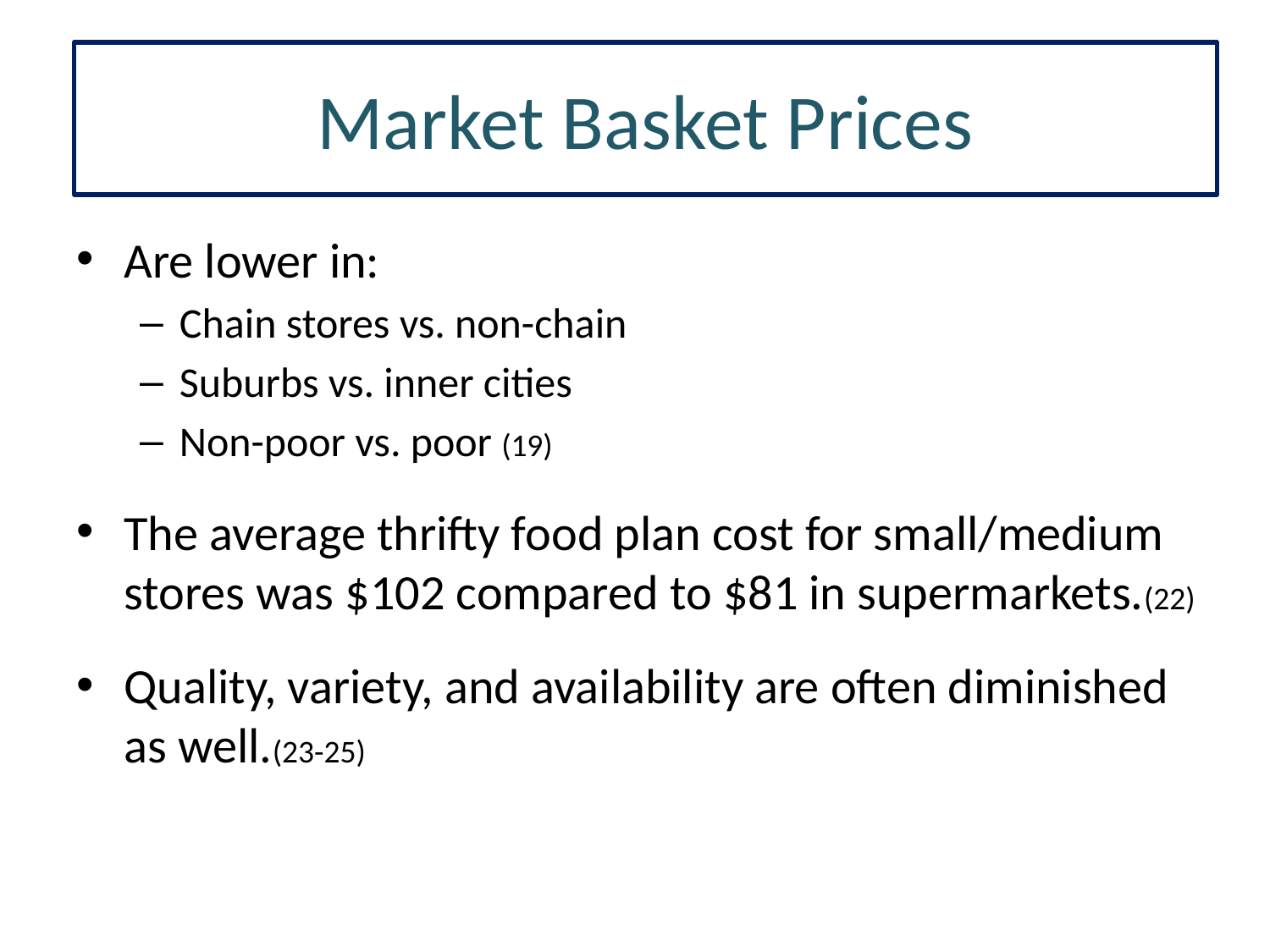

Market Basket Prices
Are lower in:
Chain stores vs. non-chain
Suburbs vs. inner cities
Non-poor vs. poor (19)

The average thrifty food plan cost for small/medium stores was $102 compared to $81 in supermarkets.(22)

Quality, variety, and availability are often diminished as well.(23-25)